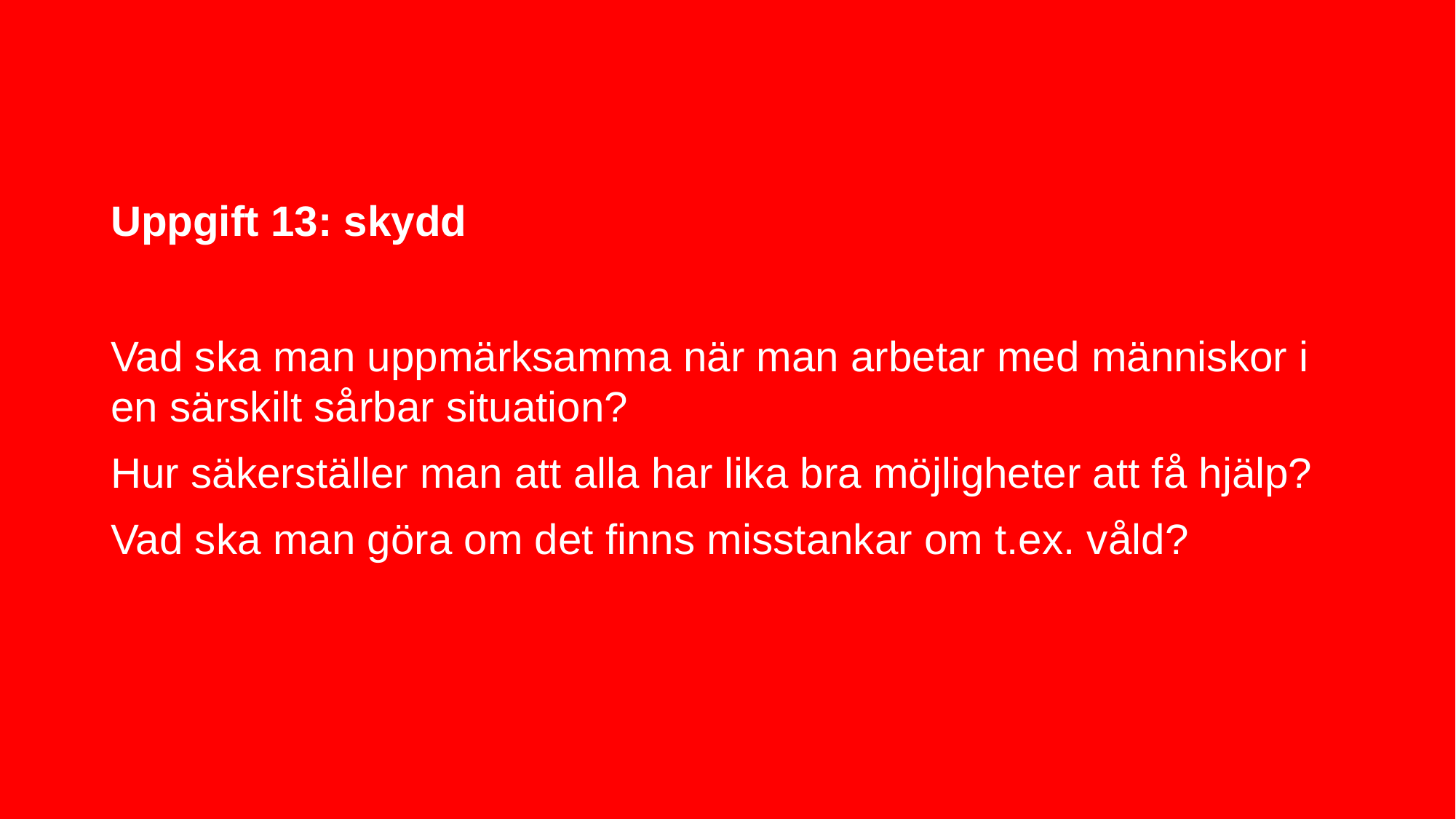

# Uppgift 13: skydd
Vad ska man uppmärksamma när man arbetar med människor i en särskilt sårbar situation?
Hur säkerställer man att alla har lika bra möjligheter att få hjälp?
Vad ska man göra om det finns misstankar om t.ex. våld?